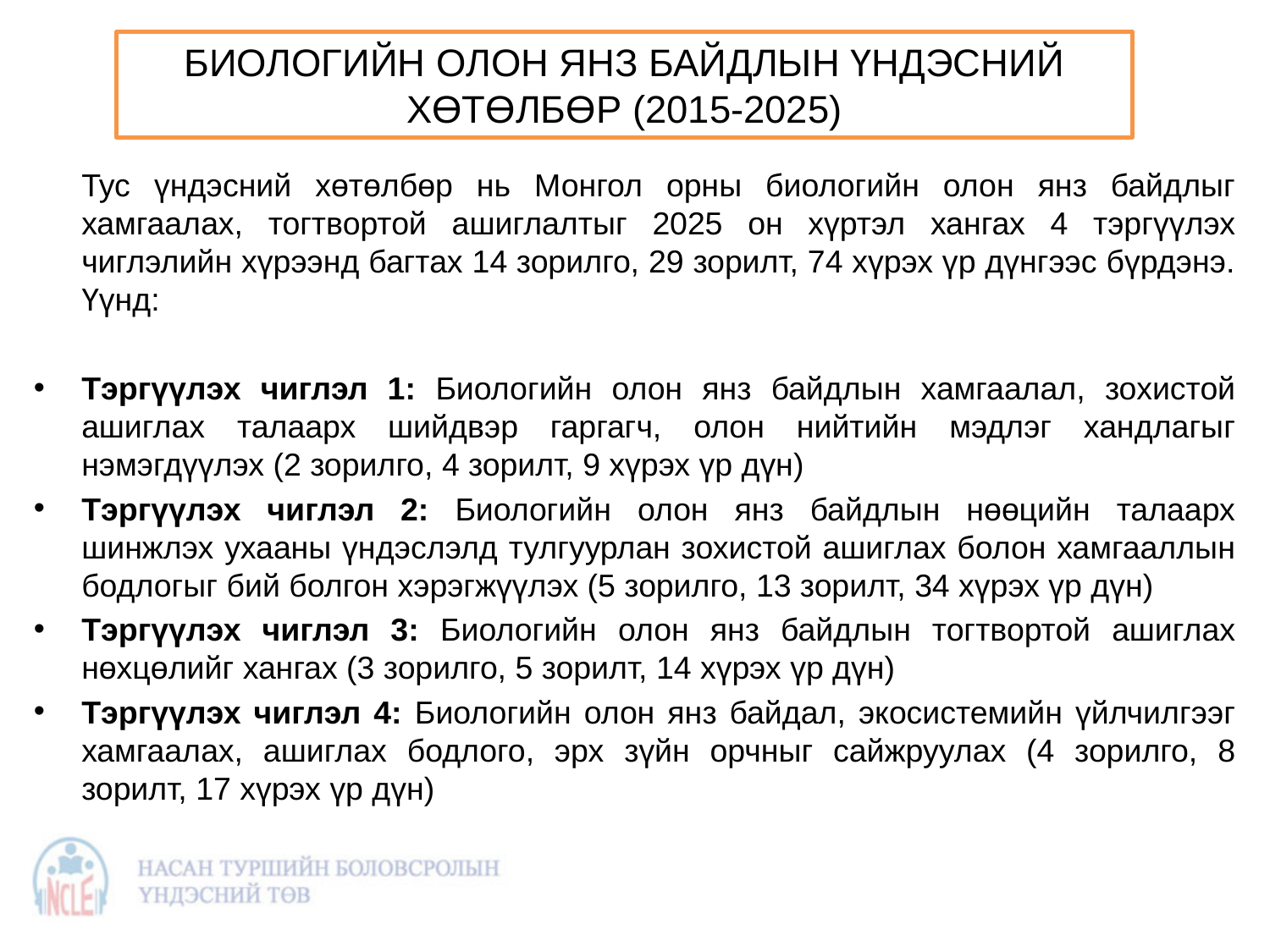

# БИОЛОГИЙН ОЛОН ЯНЗ БАЙДЛЫН ҮНДЭСНИЙ ХӨТӨЛБӨР (2015-2025)
	Тус үндэсний хөтөлбөр нь Монгол орны биологийн олон янз байдлыг хамгаалах, тогтвортой ашиглалтыг 2025 он хүртэл хангах 4 тэргүүлэх чиглэлийн хүрээнд багтах 14 зорилго, 29 зорилт, 74 хүрэх үр дүнгээс бүрдэнэ. Үүнд:

Тэргүүлэх чиглэл 1: Биологийн олон янз байдлын хамгаалал, зохистой ашиглах талаарх шийдвэр гаргагч, олон нийтийн мэдлэг хандлагыг нэмэгдүүлэх (2 зорилго, 4 зорилт, 9 хүрэх үр дүн)
Тэргүүлэх чиглэл 2: Биологийн олон янз байдлын нөөцийн талаарх шинжлэх ухааны үндэслэлд тулгуурлан зохистой ашиглах болон хамгааллын бодлогыг бий болгон хэрэгжүүлэх (5 зорилго, 13 зорилт, 34 хүрэх үр дүн)
Тэргүүлэх чиглэл 3: Биологийн олон янз байдлын тогтвортой ашиглах нөхцөлийг хангах (3 зорилго, 5 зорилт, 14 хүрэх үр дүн)
Тэргүүлэх чиглэл 4: Биологийн олон янз байдал, экосистемийн үйлчилгээг хамгаалах, ашиглах бодлого, эрх зүйн орчныг сайжруулах (4 зорилго, 8 зорилт, 17 хүрэх үр дүн)